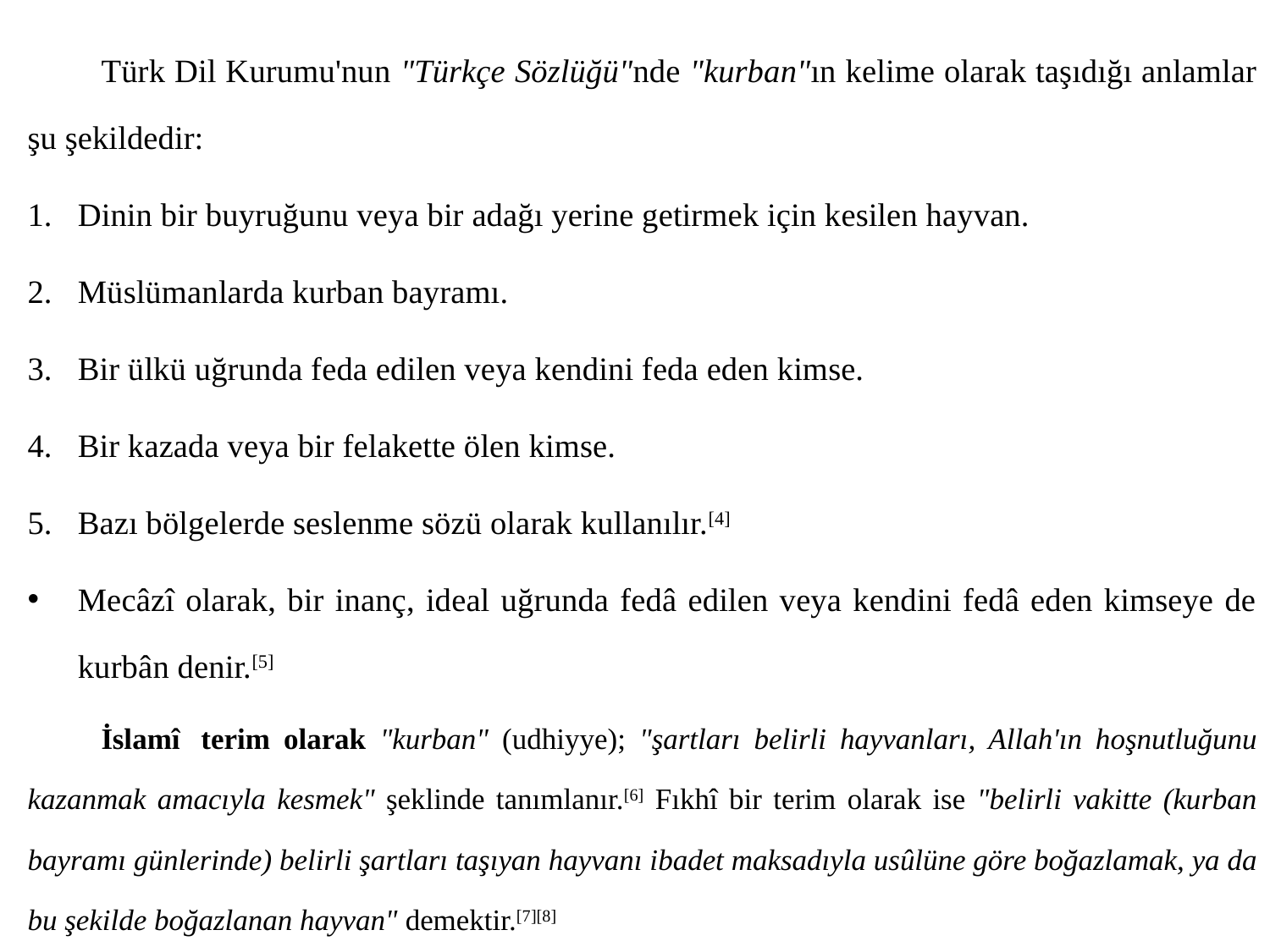

Türk Dil Kurumu'nun "Türkçe Sözlüğü"nde "kurban"ın kelime olarak taşıdığı anlamlar şu şekildedir:
Dinin bir buyruğunu veya bir adağı yerine getirmek için kesilen hayvan.
Müslümanlarda kurban bayramı.
Bir ülkü uğrunda feda edilen veya kendini feda eden kimse.
Bir kazada veya bir felakette ölen kimse.
Bazı bölgelerde seslenme sözü olarak kullanılır.[4]
Mecâzî olarak, bir inanç, ideal uğrunda fedâ edilen veya kendini fedâ eden kimseye de kurbân denir.[5]
	İslamî  terim olarak "kurban" (udhiyye); "şartları belirli hayvanları, Allah'ın hoşnutluğunu kazanmak amacıyla kesmek" şeklinde tanımlanır.[6] Fıkhî bir terim olarak ise "belirli vakitte (kurban bayramı günlerinde) belirli şartları taşıyan hayvanı ibadet maksadıyla usûlüne göre boğazlamak, ya da bu şekilde boğazlanan hayvan" demektir.[7][8]